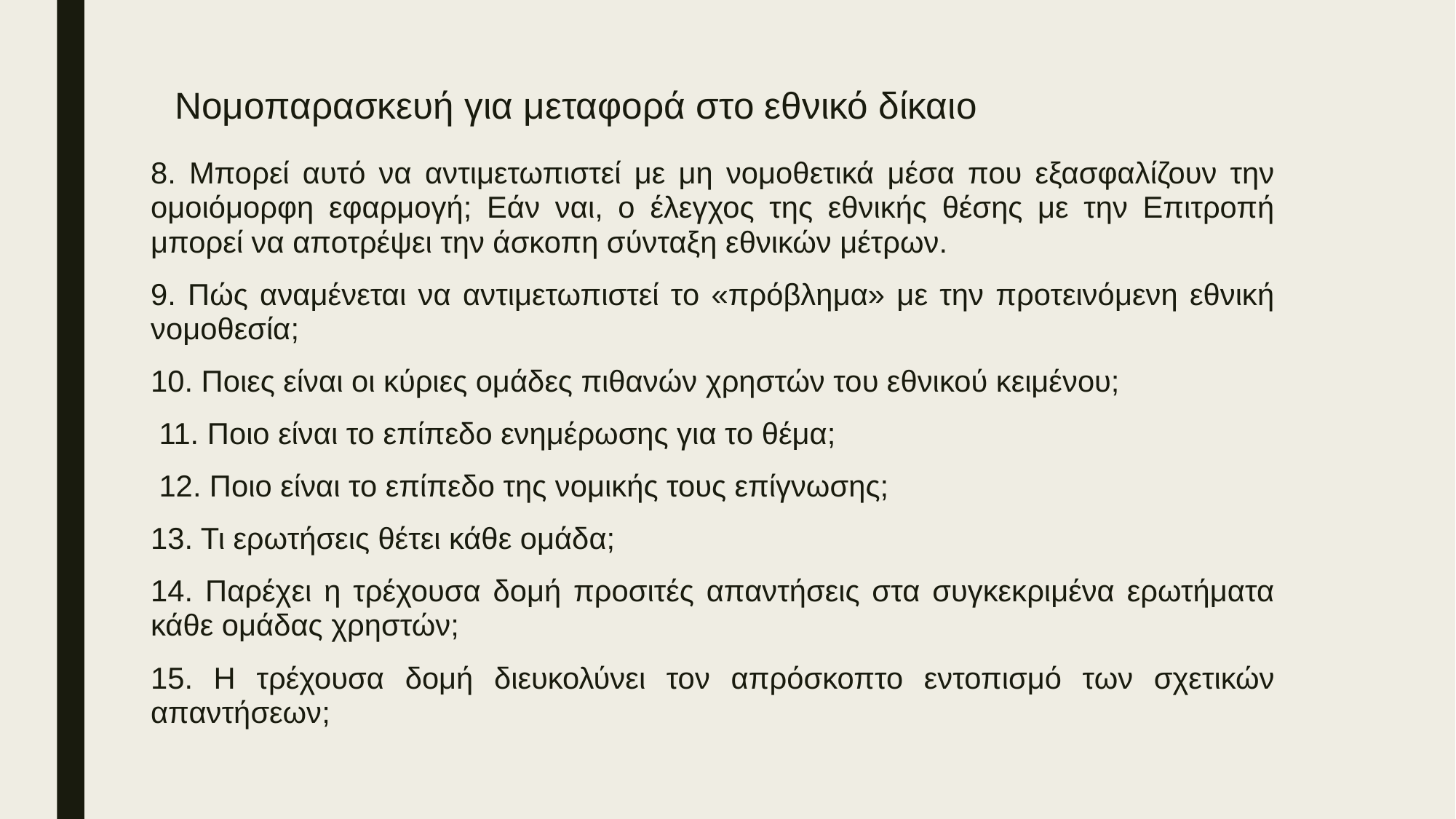

# Νομοπαρασκευή για μεταφορά στο εθνικό δίκαιο
8. Μπορεί αυτό να αντιμετωπιστεί με μη νομοθετικά μέσα που εξασφαλίζουν την ομοιόμορφη εφαρμογή; Εάν ναι, ο έλεγχος της εθνικής θέσης με την Επιτροπή μπορεί να αποτρέψει την άσκοπη σύνταξη εθνικών μέτρων.
9. Πώς αναμένεται να αντιμετωπιστεί το «πρόβλημα» με την προτεινόμενη εθνική νομοθεσία;
10. Ποιες είναι οι κύριες ομάδες πιθανών χρηστών του εθνικού κειμένου;
 11. Ποιο είναι το επίπεδο ενημέρωσης για το θέμα;
 12. Ποιο είναι το επίπεδο της νομικής τους επίγνωσης;
13. Τι ερωτήσεις θέτει κάθε ομάδα;
14. Παρέχει η τρέχουσα δομή προσιτές απαντήσεις στα συγκεκριμένα ερωτήματα κάθε ομάδας χρηστών;
15. Η τρέχουσα δομή διευκολύνει τον απρόσκοπτο εντοπισμό των σχετικών απαντήσεων;